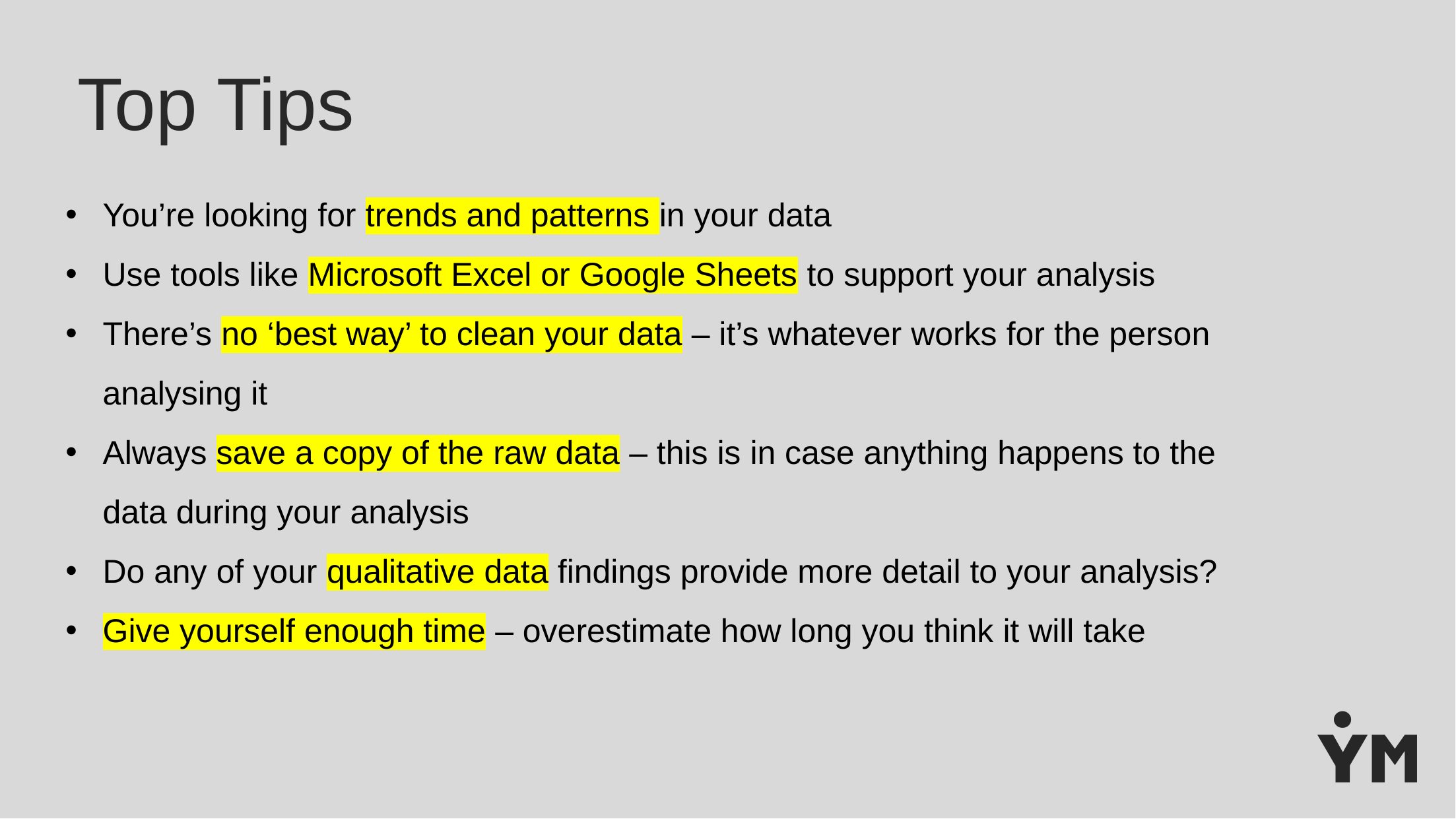

# Top Tips
You’re looking for trends and patterns in your data
Use tools like Microsoft Excel or Google Sheets to support your analysis
There’s no ‘best way’ to clean your data – it’s whatever works for the person analysing it
Always save a copy of the raw data – this is in case anything happens to the data during your analysis
Do any of your qualitative data findings provide more detail to your analysis?
Give yourself enough time – overestimate how long you think it will take